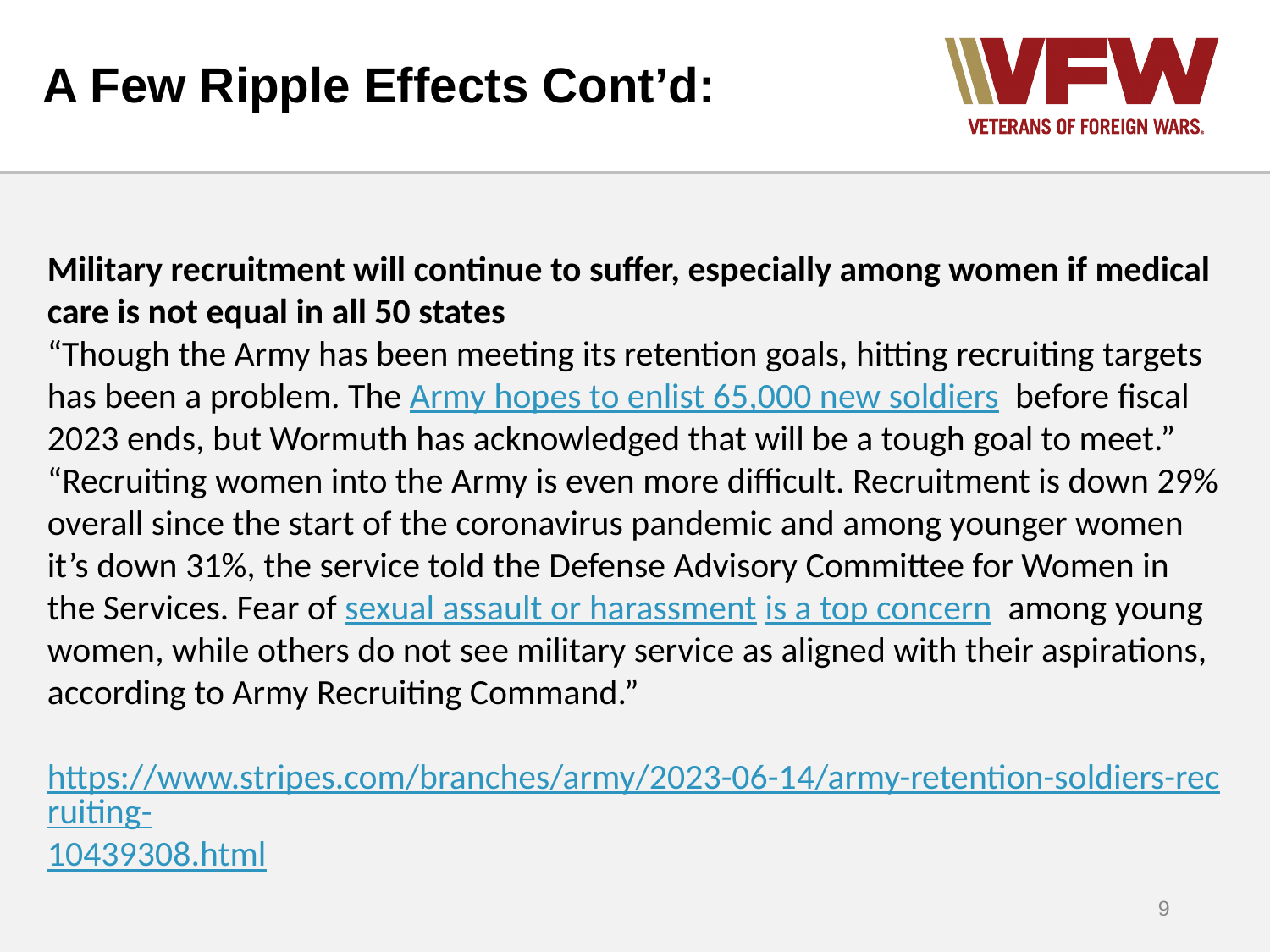

# A Few Ripple Effects Cont’d:

Military recruitment will continue to suffer, especially among women if medical care is not equal in all 50 states
“Though the Army has been meeting its retention goals, hitting recruiting targets has been a problem. The Army hopes to enlist 65,000 new soldiers  before fiscal 2023 ends, but Wormuth has acknowledged that will be a tough goal to meet.” “Recruiting women into the Army is even more difficult. Recruitment is down 29% overall since the start of the coronavirus pandemic and among younger women it’s down 31%, the service told the Defense Advisory Committee for Women in the Services. Fear of sexual assault or harassment is a top concern  among young women, while others do not see military service as aligned with their aspirations, according to Army Recruiting Command.”

https://www.stripes.com/branches/army/2023-06-14/army-retention-soldiers-recruiting-
10439308.html

9